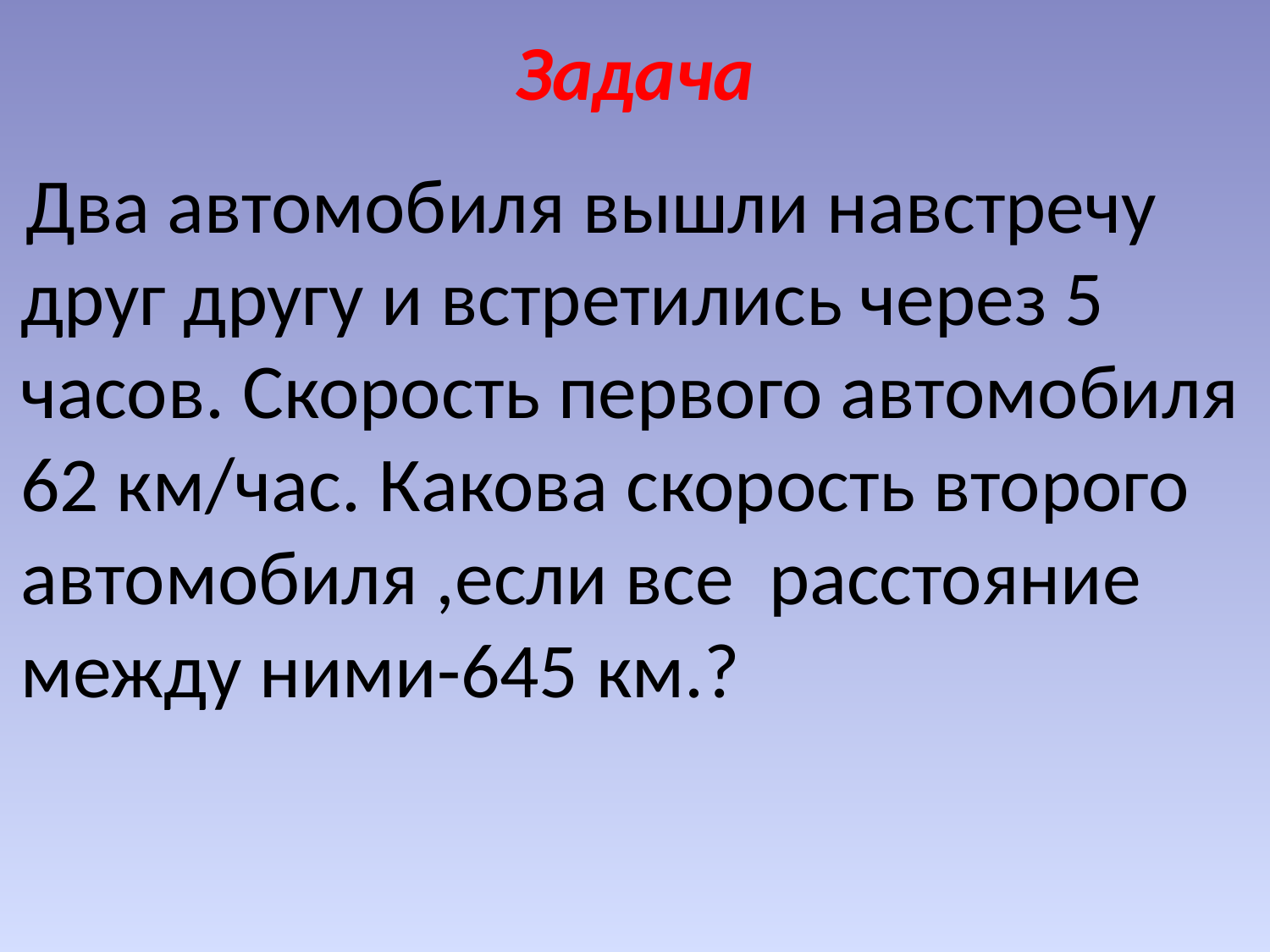

# Задача
   Два автомобиля вышли навстречу друг другу и встретились через 5
часов. Скорость первого автомобиля 62 км/час. Какова скорость второго автомобиля ,если все  расстояние между ними-645 км.?